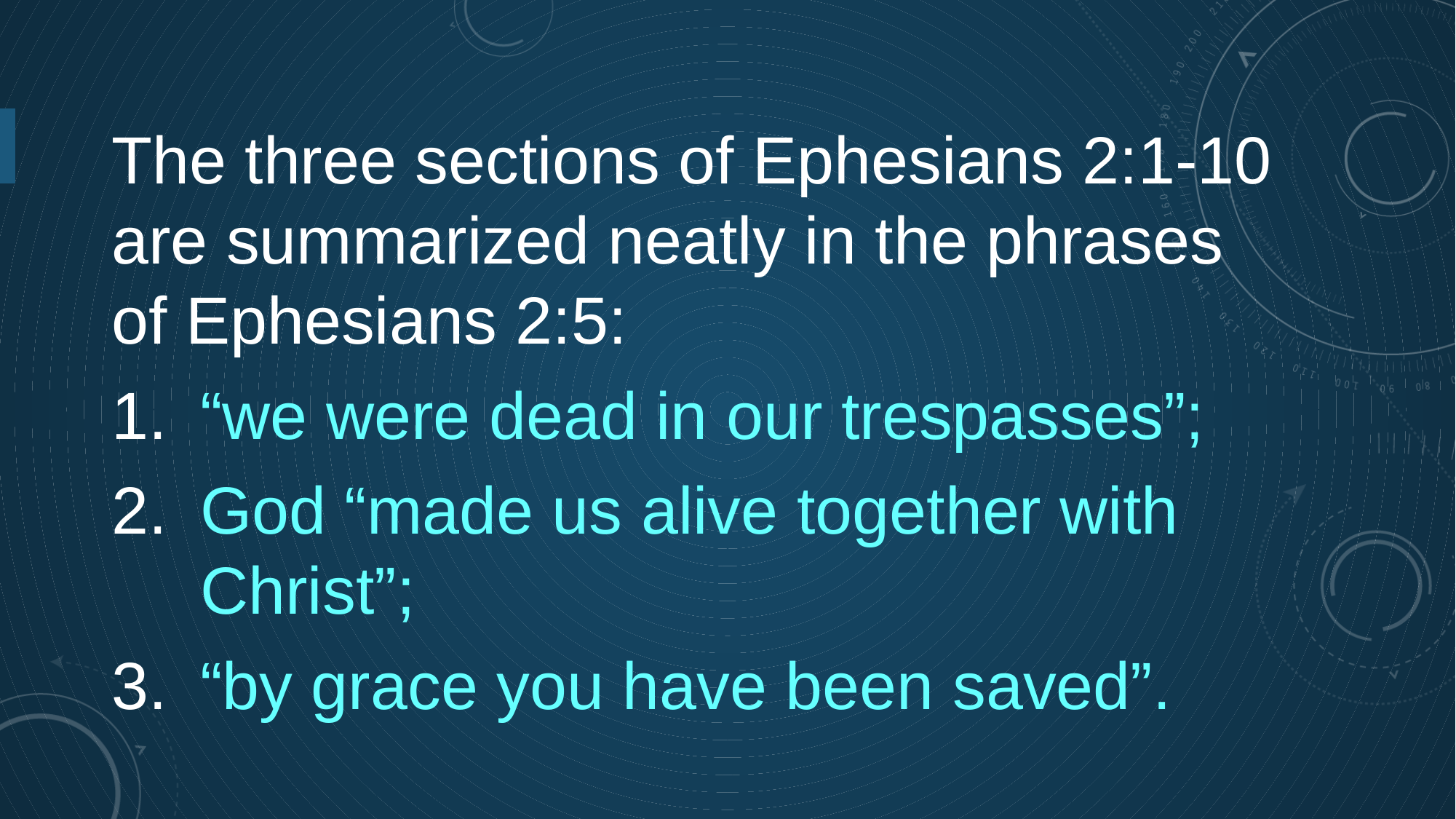

The three sections of Ephesians 2:1-10 are summarized neatly in the phrases of Ephesians 2:5:
“we were dead in our trespasses”;
God “made us alive together with Christ”;
“by grace you have been saved”.